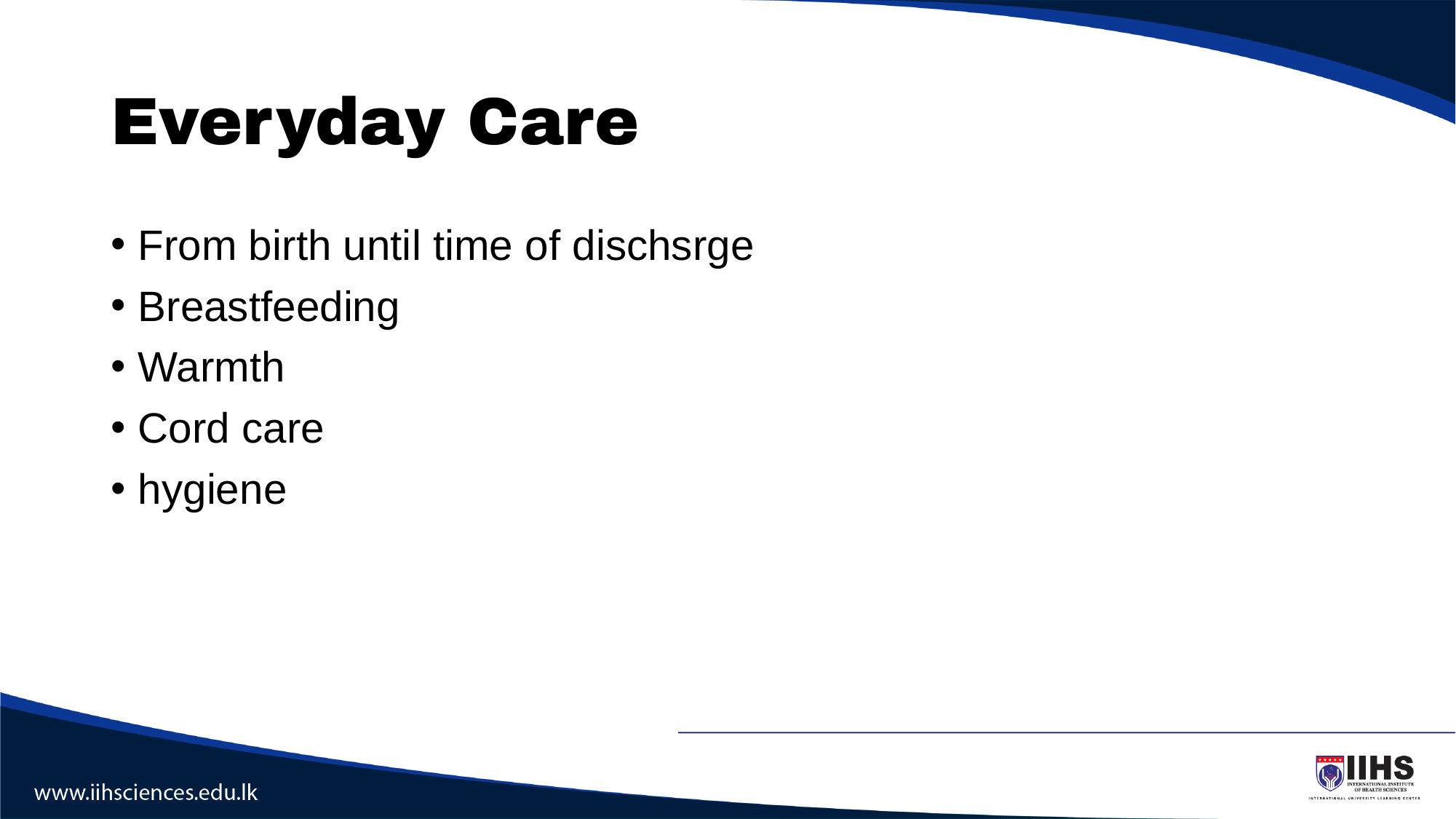

# Everyday Care
From birth until time of dischsrge
Breastfeeding
Warmth
Cord care
hygiene